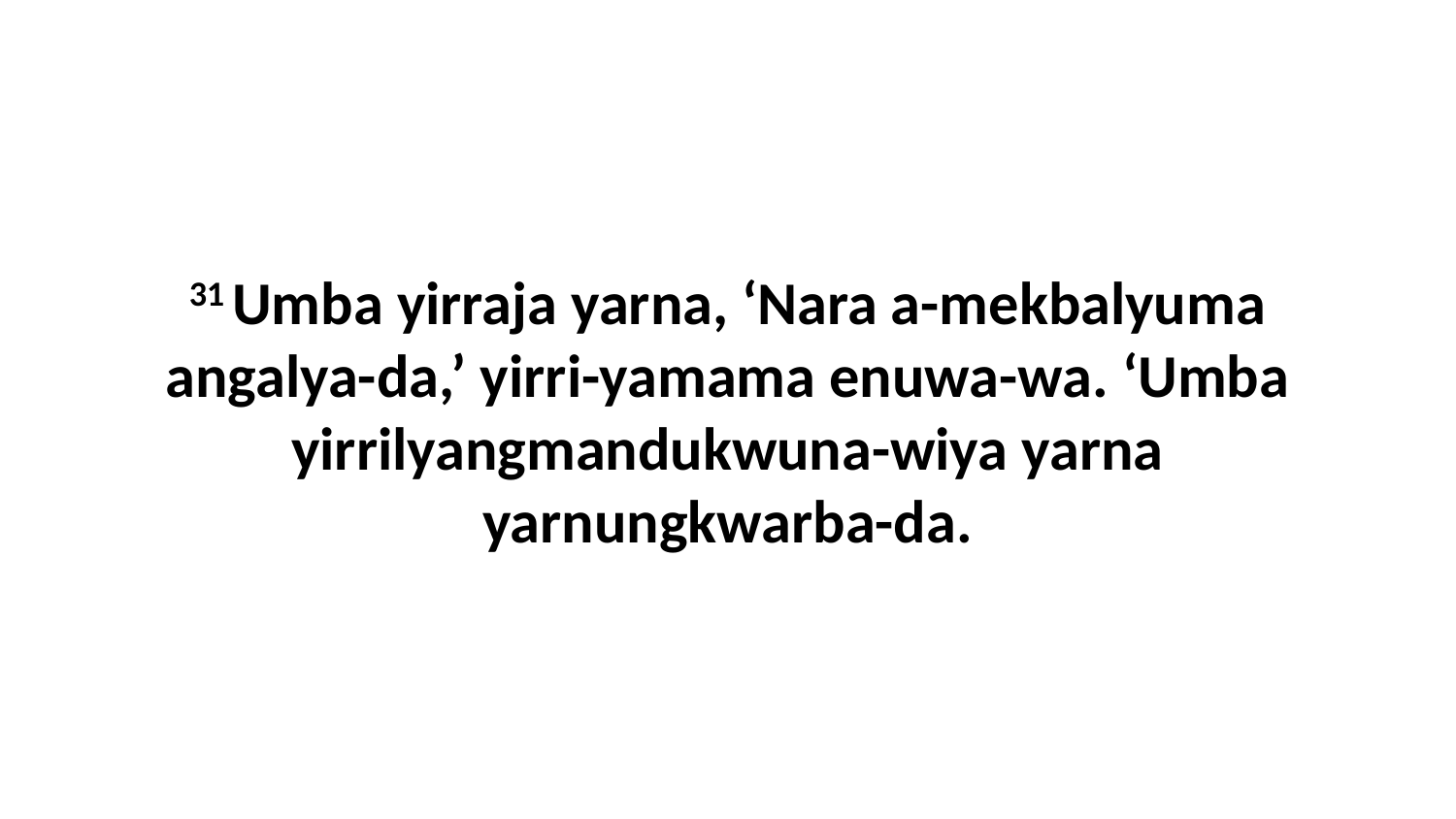

31 Umba yirraja yarna, ‘Nara a-mekbalyuma angalya-da,’ yirri-yamama enuwa-wa. ‘Umba yirrilyangmandukwuna-wiya yarna yarnungkwarba-da.